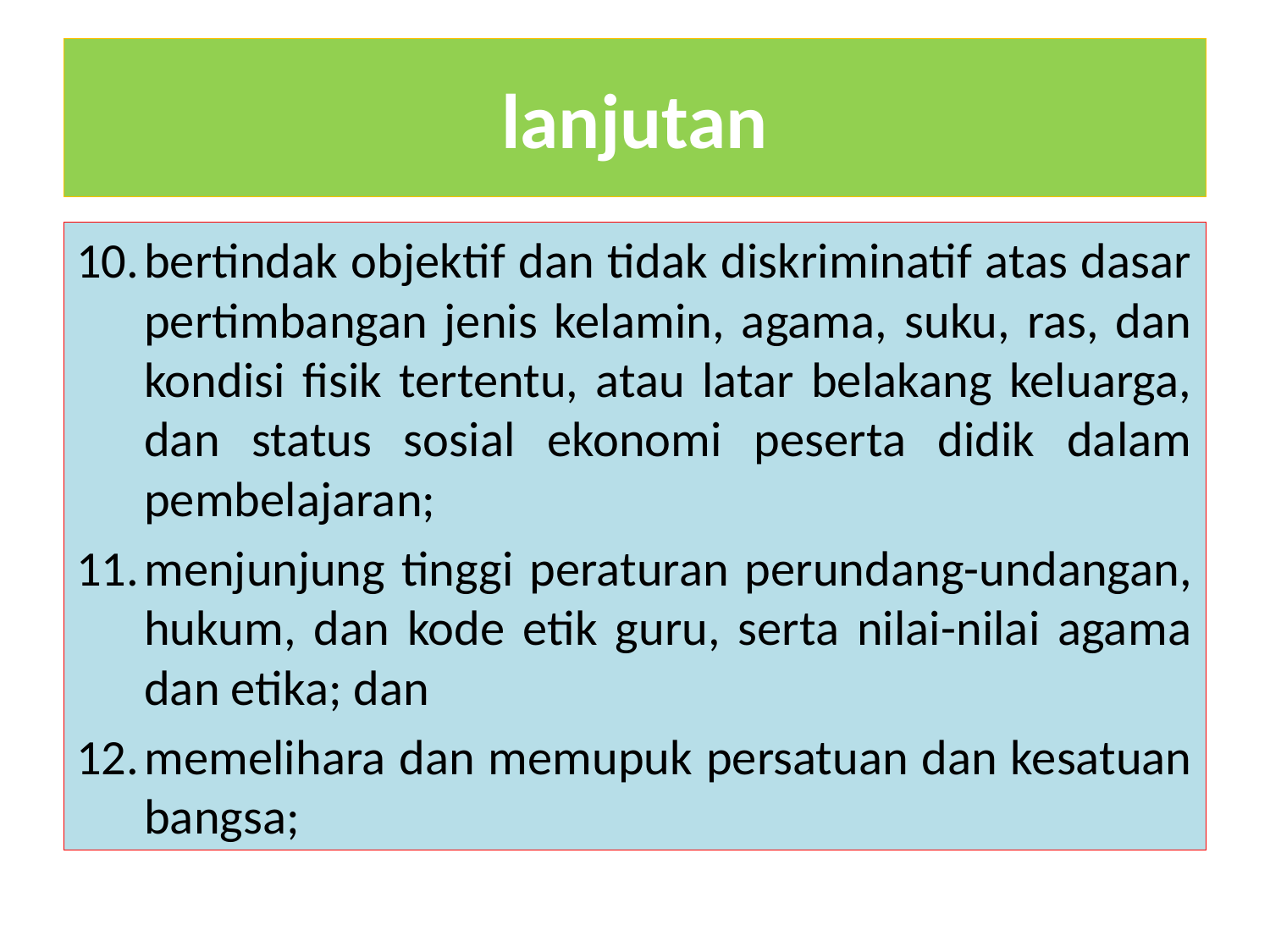

# lanjutan
bertindak objektif dan tidak diskriminatif atas dasar pertimbangan jenis kelamin, agama, suku, ras, dan kondisi fisik tertentu, atau latar belakang keluarga, dan status sosial ekonomi peserta didik dalam pembelajaran;
menjunjung tinggi peraturan perundang-undangan, hukum, dan kode etik guru, serta nilai-nilai agama dan etika; dan
memelihara dan memupuk persatuan dan kesatuan bangsa;